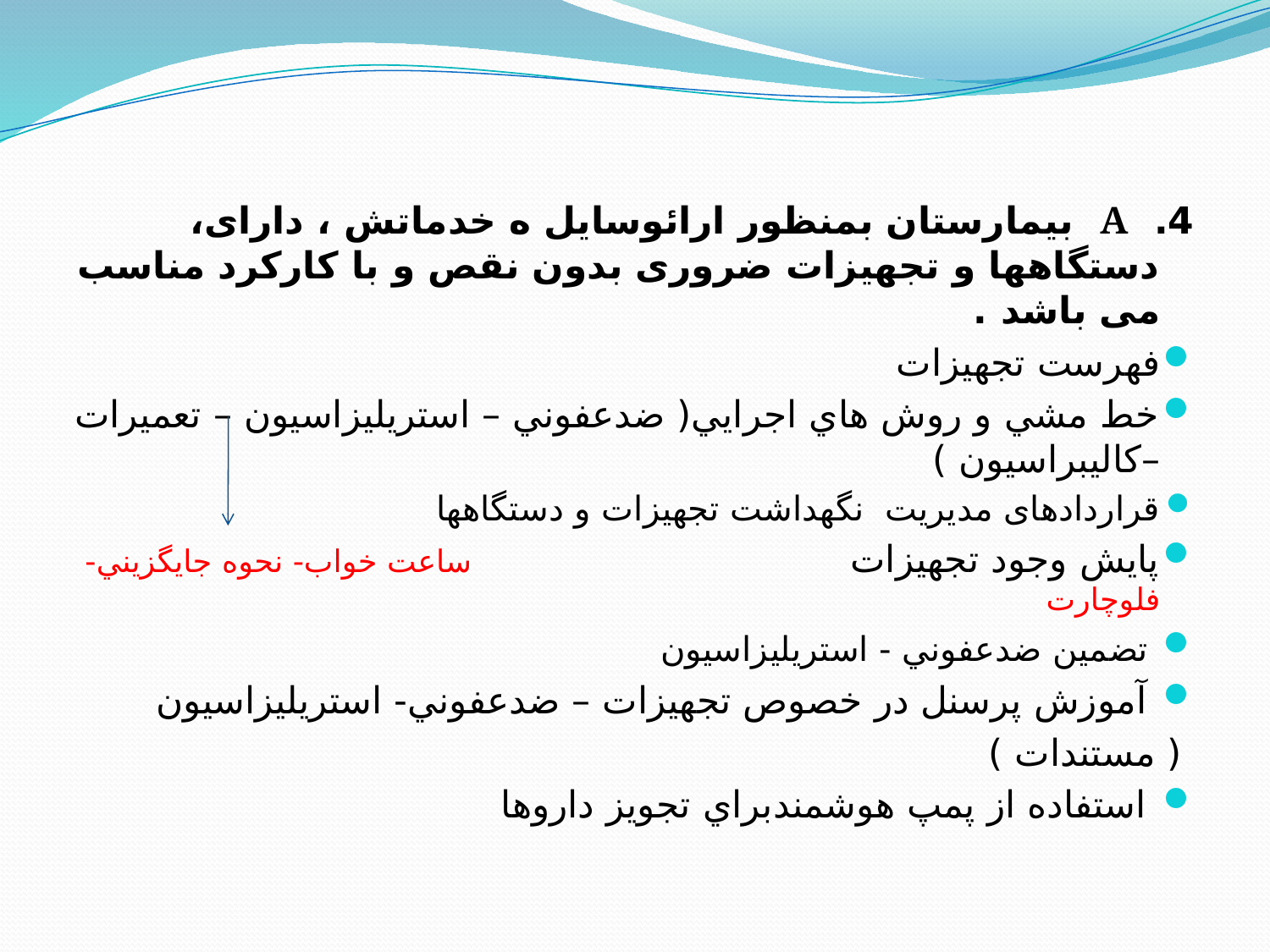

4.  A  بیمارستان بمنظور ارائوسایل ه خدماتش ، دارای، دستگاهها و تجهیزات ضروری بدون نقص و با کارکرد مناسب می باشد .
فهرست تجهيزات
خط مشي و روش هاي اجرايي( ضدعفوني – استريليزاسيون – تعميرات –كاليبراسيون )
قراردادهای مدیریت  نگهداشت تجهیزات و دستگاهها
پايش وجود تجهيزات                                ساعت خواب- نحوه جايگزيني-فلوچارت
 تضمين ضدعفوني - استريليزاسيون
 آموزش پرسنل در خصوص تجهيزات – ضدعفوني- استريليزاسيون
 ( مستندات )
 استفاده از پمپ هوشمندبراي تجويز داروها